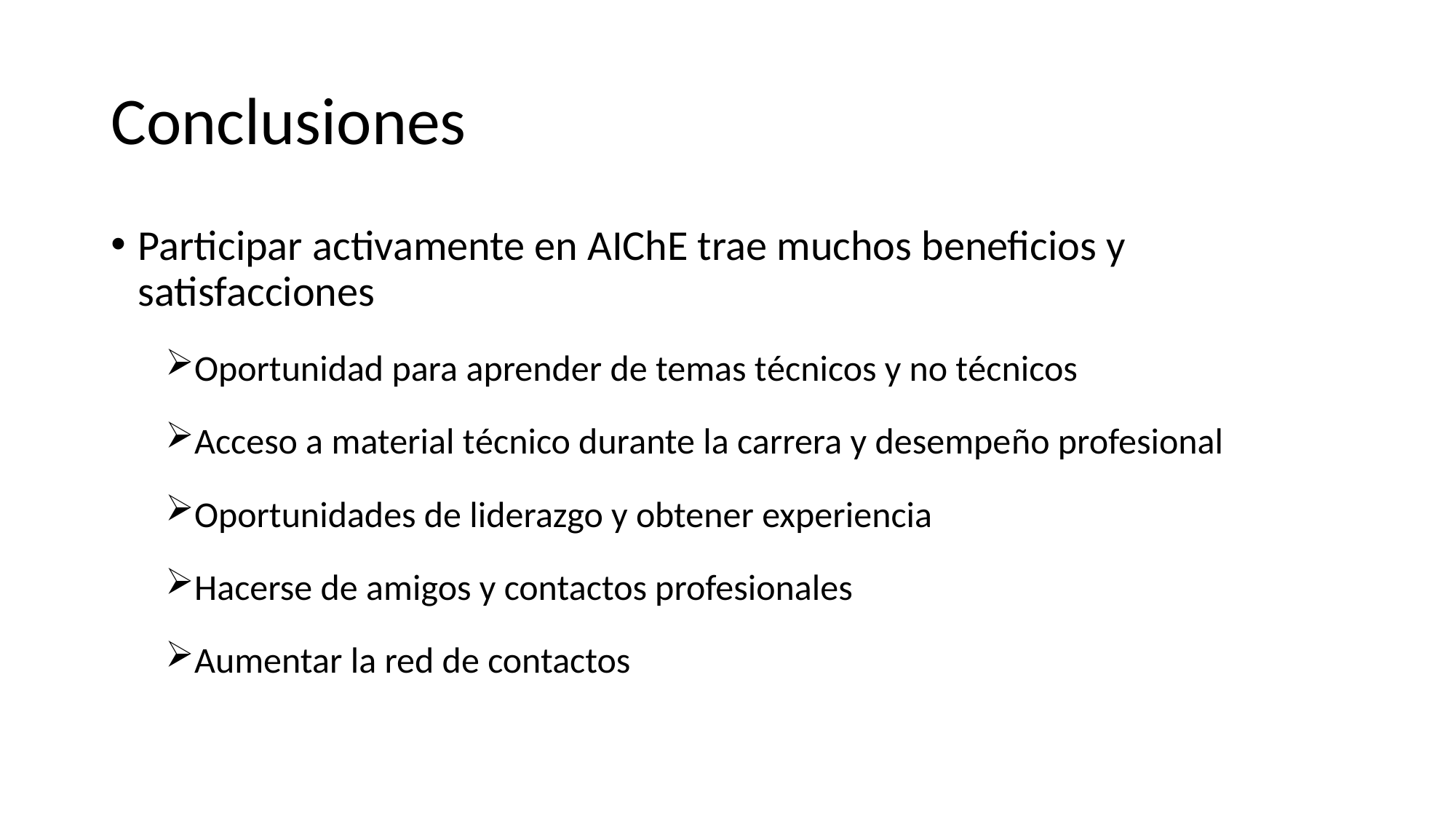

# Conclusiones
Participar activamente en AIChE trae muchos beneficios y satisfacciones
Oportunidad para aprender de temas técnicos y no técnicos
Acceso a material técnico durante la carrera y desempeño profesional
Oportunidades de liderazgo y obtener experiencia
Hacerse de amigos y contactos profesionales
Aumentar la red de contactos